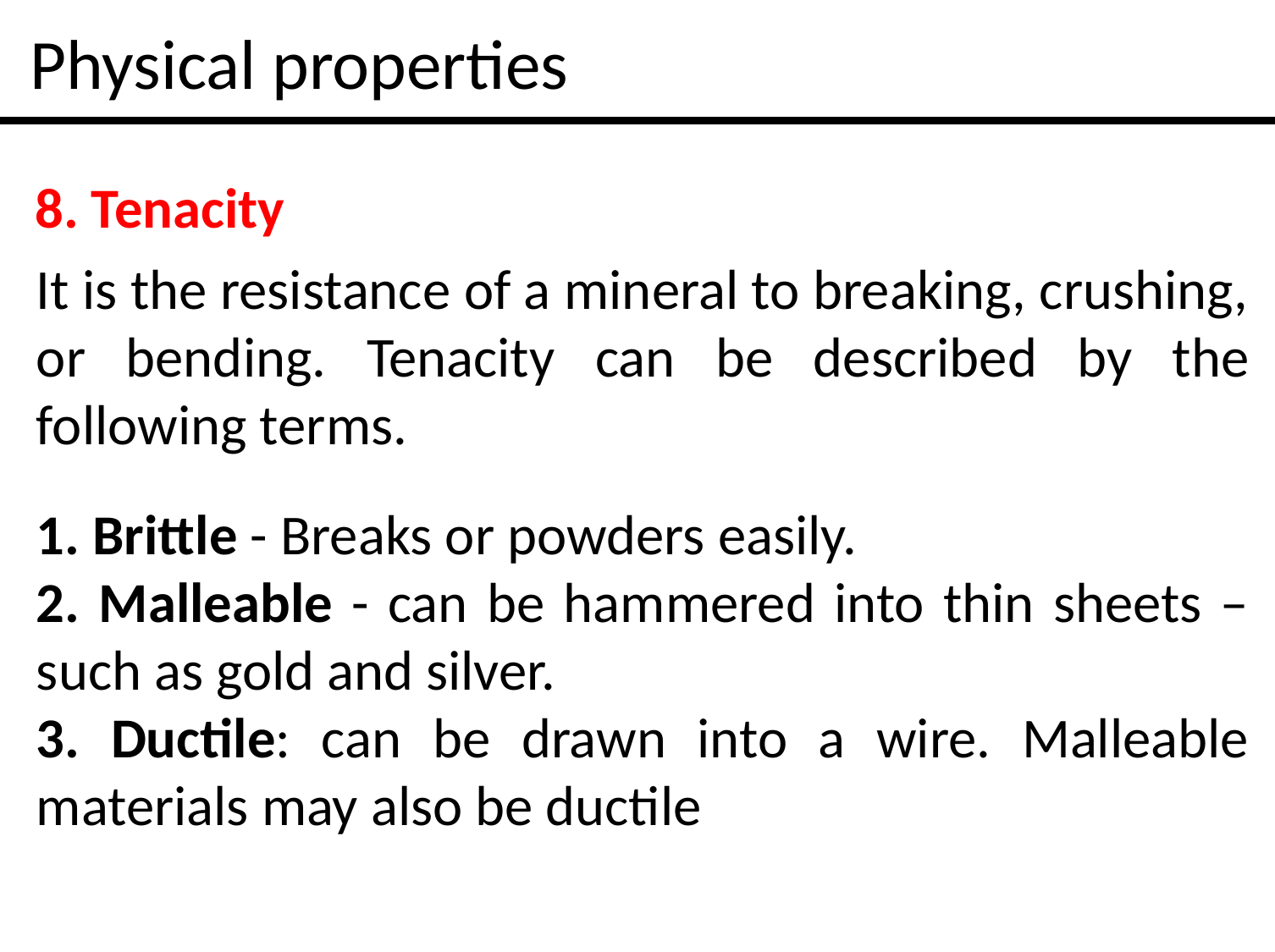

Physical properties
8. Tenacity
It is the resistance of a mineral to breaking, crushing, or bending. Tenacity can be described by the following terms.
1. Brittle - Breaks or powders easily.
2. Malleable - can be hammered into thin sheets – such as gold and silver.
3. Ductile: can be drawn into a wire. Malleable materials may also be ductile